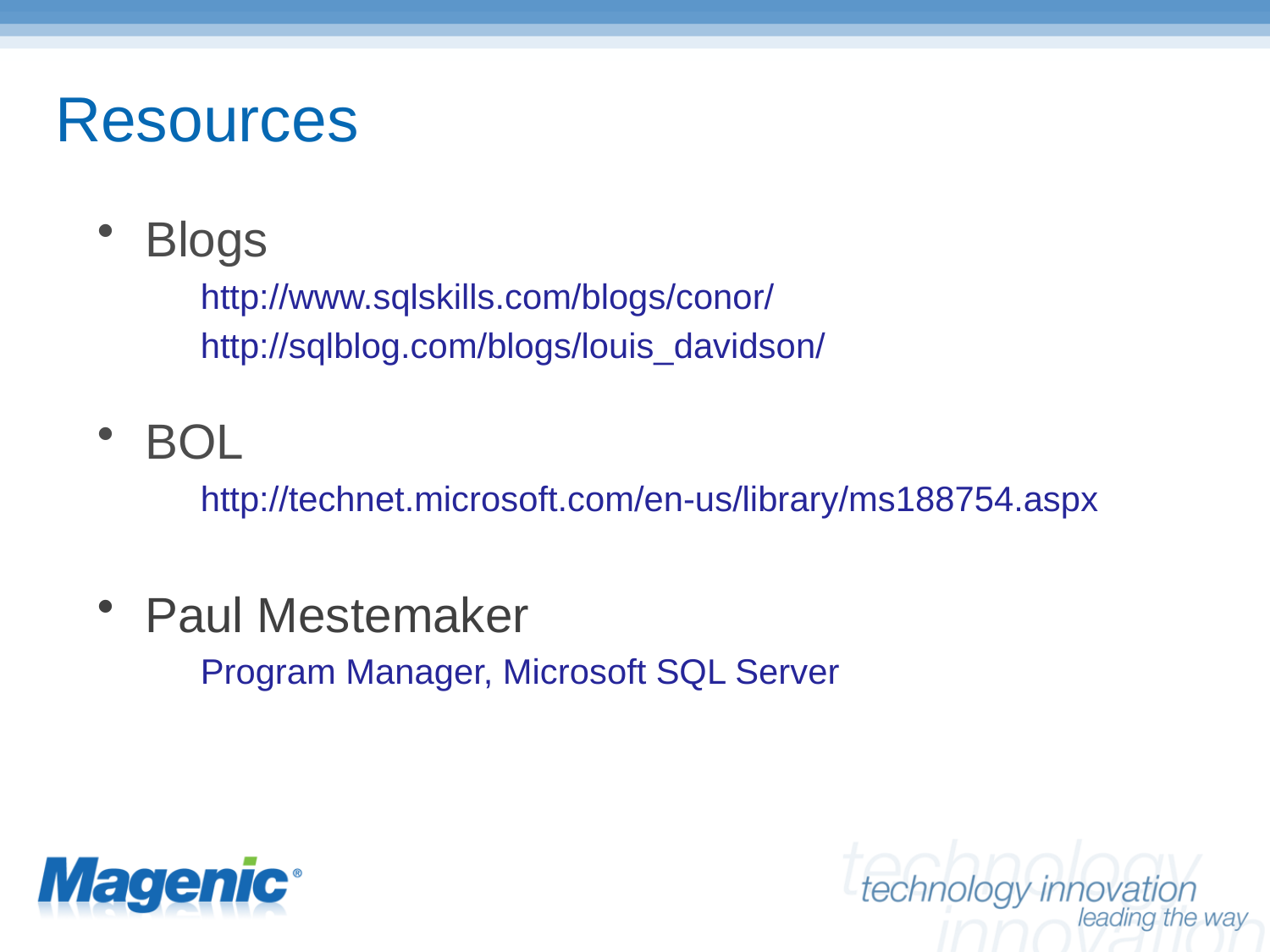

# Resources
Blogs
	http://www.sqlskills.com/blogs/conor/
	http://sqlblog.com/blogs/louis_davidson/

BOL
	http://technet.microsoft.com/en-us/library/ms188754.aspx

Paul Mestemaker
	Program Manager, Microsoft SQL Server